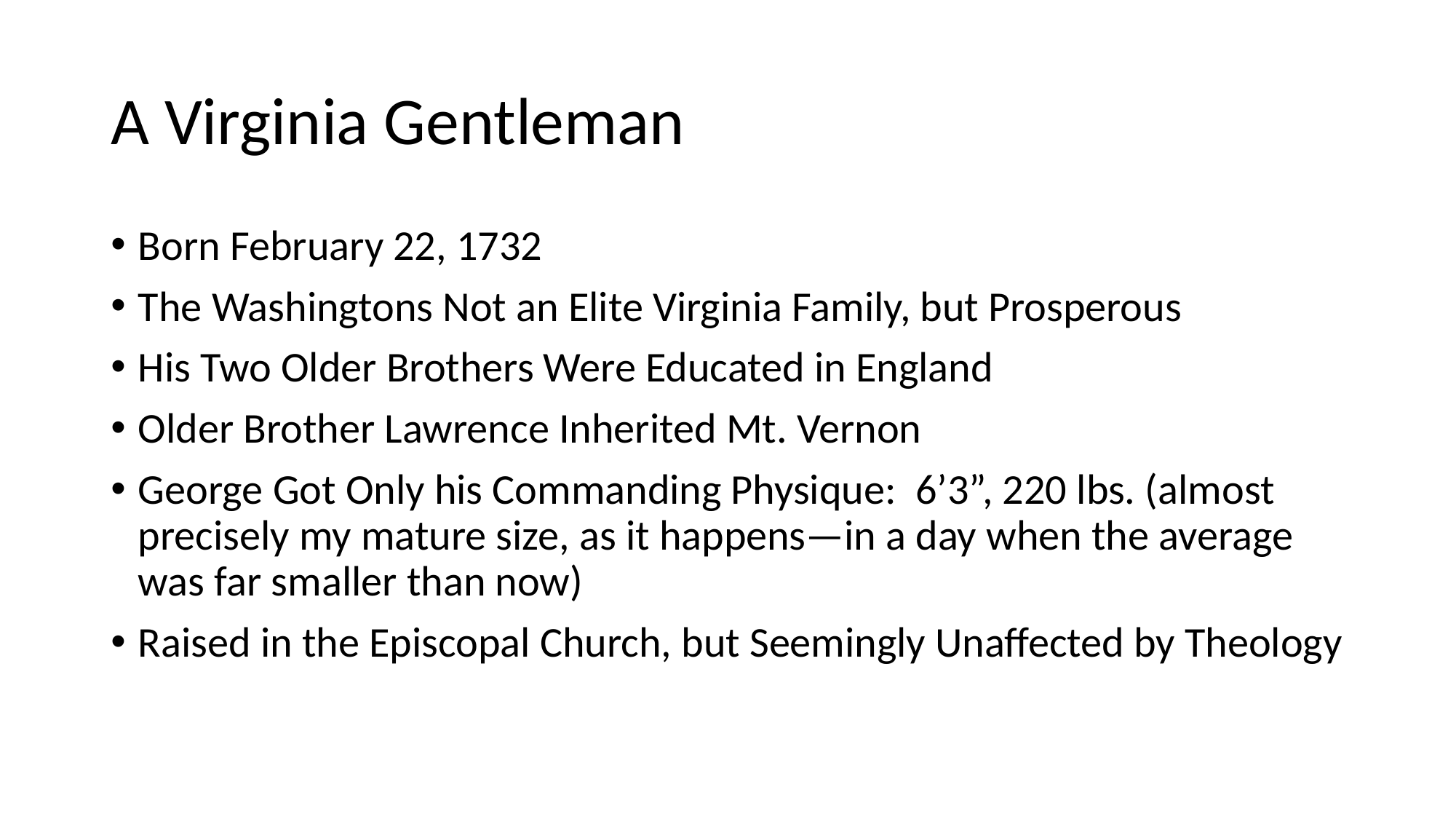

# A Virginia Gentleman
Born February 22, 1732
The Washingtons Not an Elite Virginia Family, but Prosperous
His Two Older Brothers Were Educated in England
Older Brother Lawrence Inherited Mt. Vernon
George Got Only his Commanding Physique:  6’3”, 220 lbs. (almost precisely my mature size, as it happens—in a day when the average was far smaller than now)
Raised in the Episcopal Church, but Seemingly Unaffected by Theology